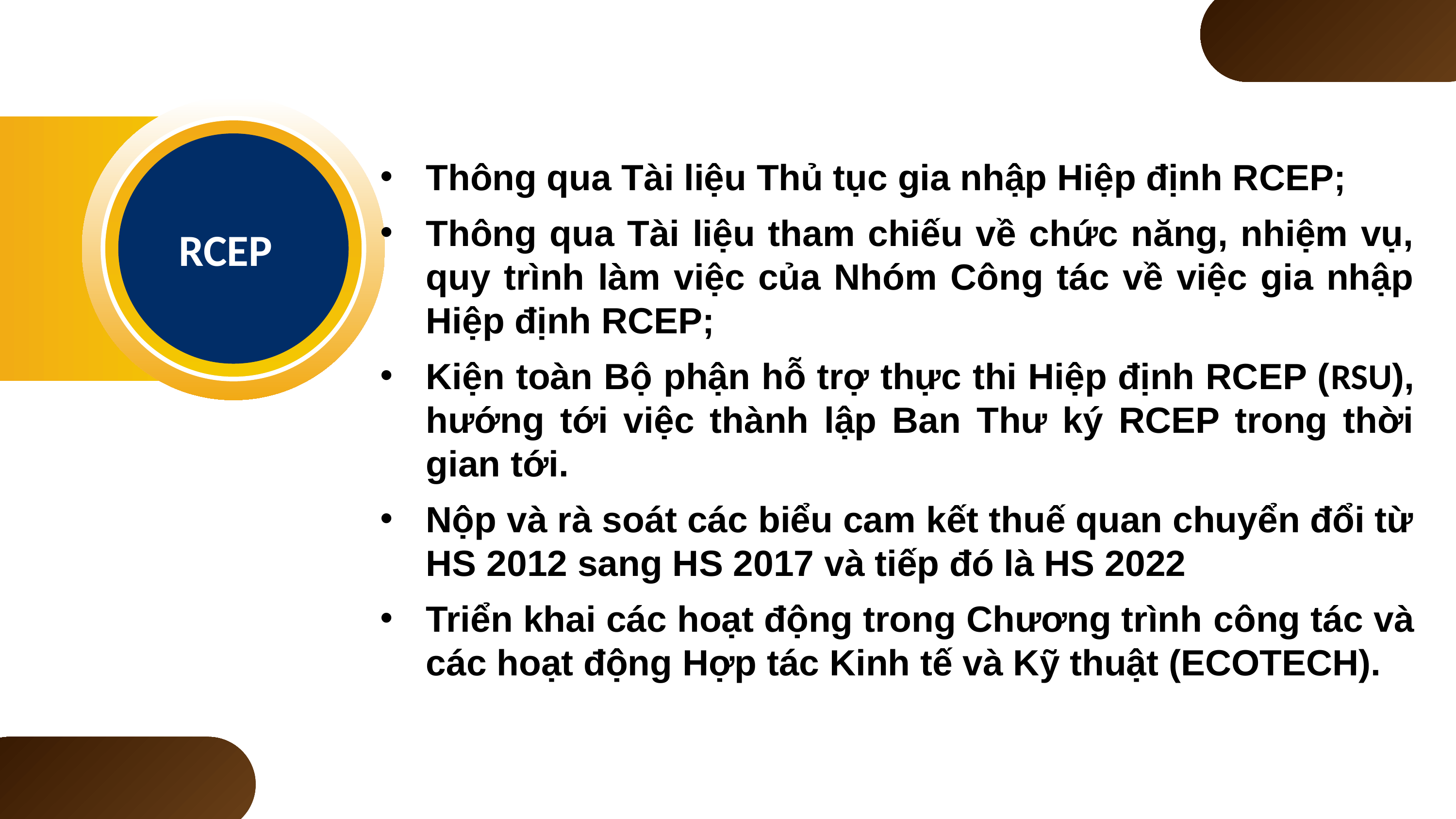

Thông qua Tài liệu Thủ tục gia nhập Hiệp định RCEP;
Thông qua Tài liệu tham chiếu về chức năng, nhiệm vụ, quy trình làm việc của Nhóm Công tác về việc gia nhập Hiệp định RCEP;
Kiện toàn Bộ phận hỗ trợ thực thi Hiệp định RCEP (RSU), hướng tới việc thành lập Ban Thư ký RCEP trong thời gian tới.
Nộp và rà soát các biểu cam kết thuế quan chuyển đổi từ HS 2012 sang HS 2017 và tiếp đó là HS 2022
Triển khai các hoạt động trong Chương trình công tác và các hoạt động Hợp tác Kinh tế và Kỹ thuật (ECOTECH).
RCEP